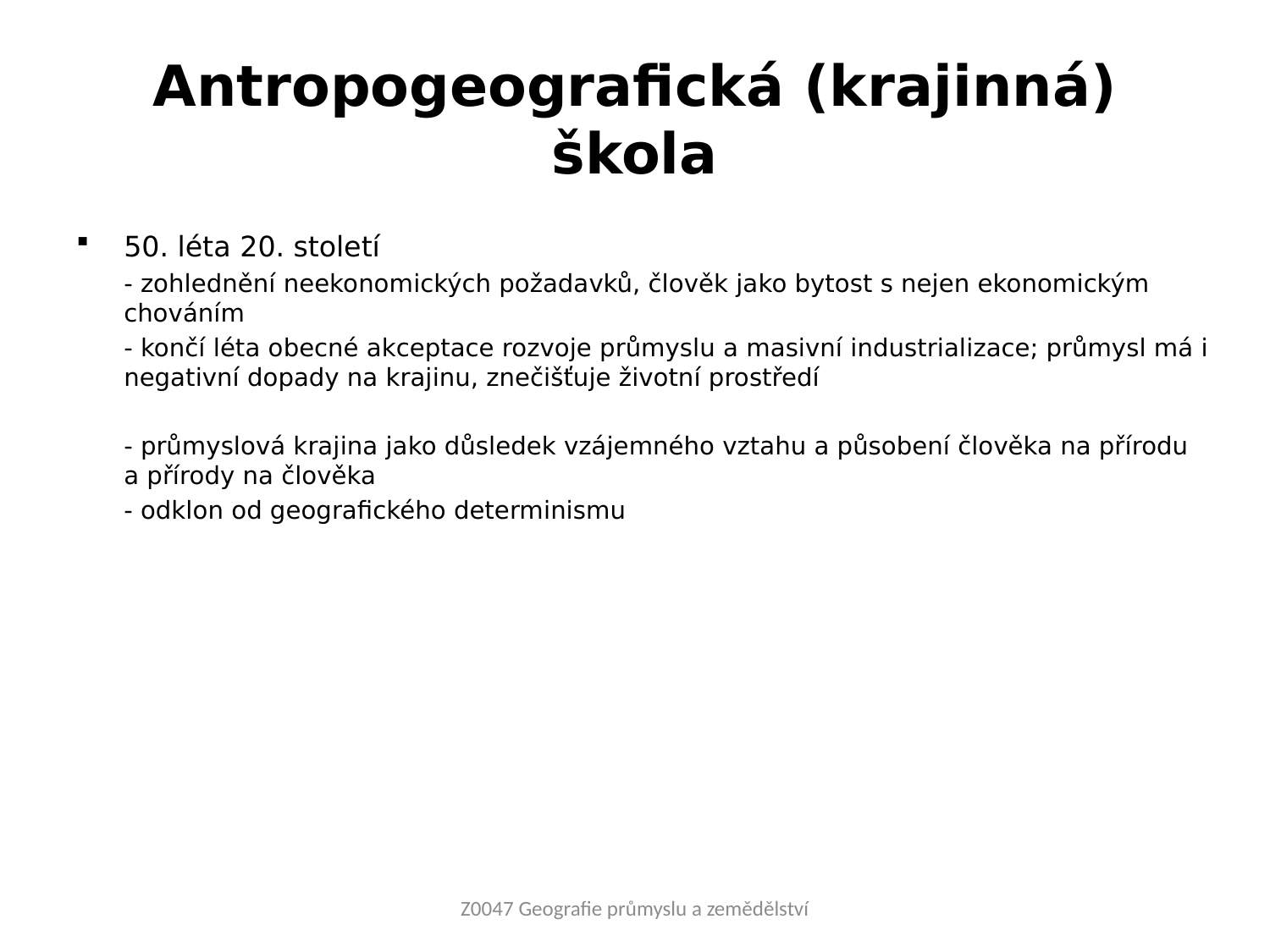

# Antropogeografická (krajinná) škola
50. léta 20. století
	- zohlednění neekonomických požadavků, člověk jako bytost s nejen ekonomickým chováním
	- končí léta obecné akceptace rozvoje průmyslu a masivní industrializace; průmysl má i negativní dopady na krajinu, znečišťuje životní prostředí

	- průmyslová krajina jako důsledek vzájemného vztahu a působení člověka na přírodu a přírody na člověka
	- odklon od geografického determinismu

Z0047 Geografie průmyslu a zemědělství